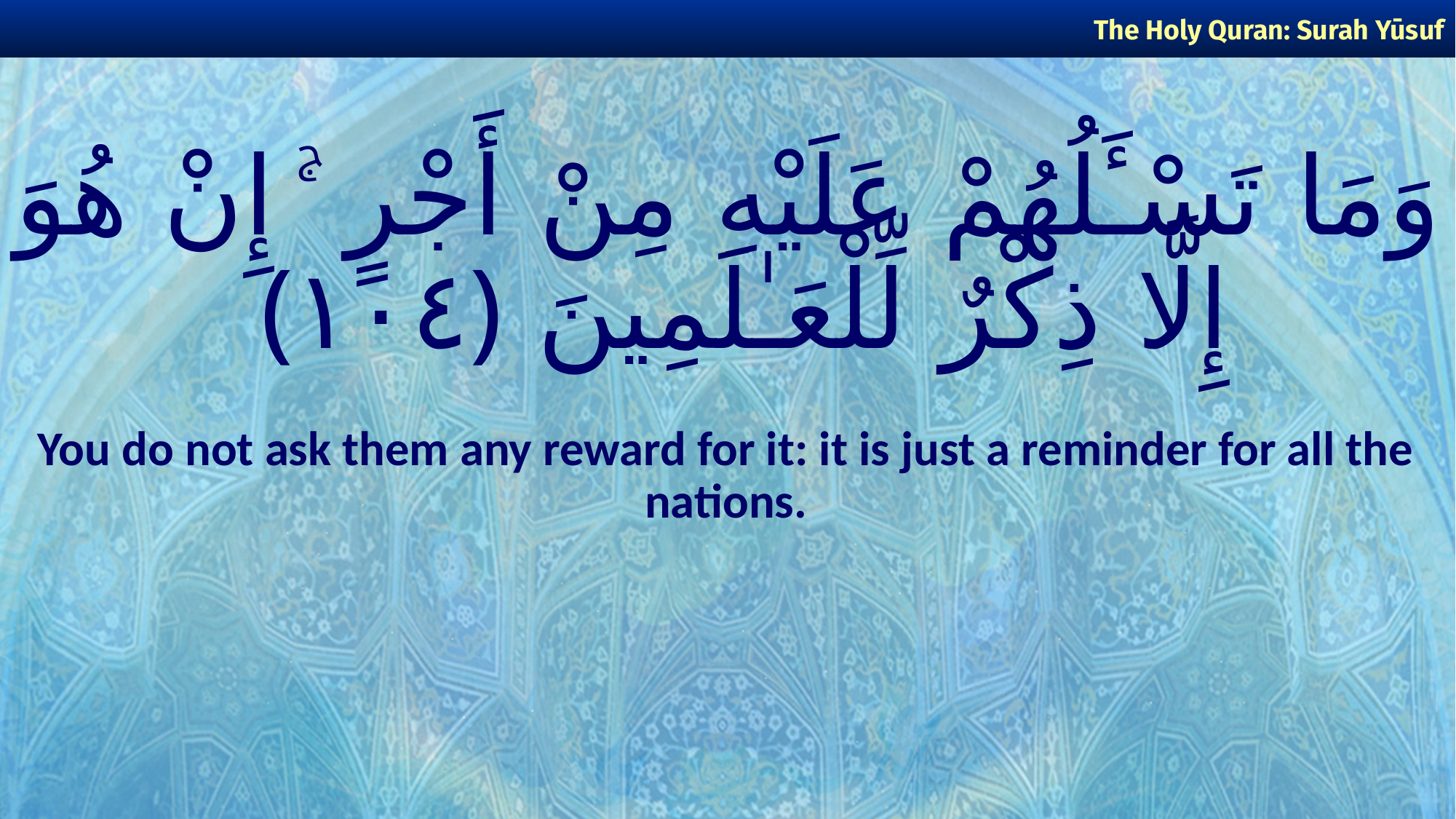

The Holy Quran: Surah Yūsuf
# وَمَا تَسْـَٔلُهُمْ عَلَيْهِ مِنْ أَجْرٍ ۚ إِنْ هُوَ إِلَّا ذِكْرٌ لِّلْعَـٰلَمِينَ ﴿١٠٤﴾
You do not ask them any reward for it: it is just a reminder for all the nations.